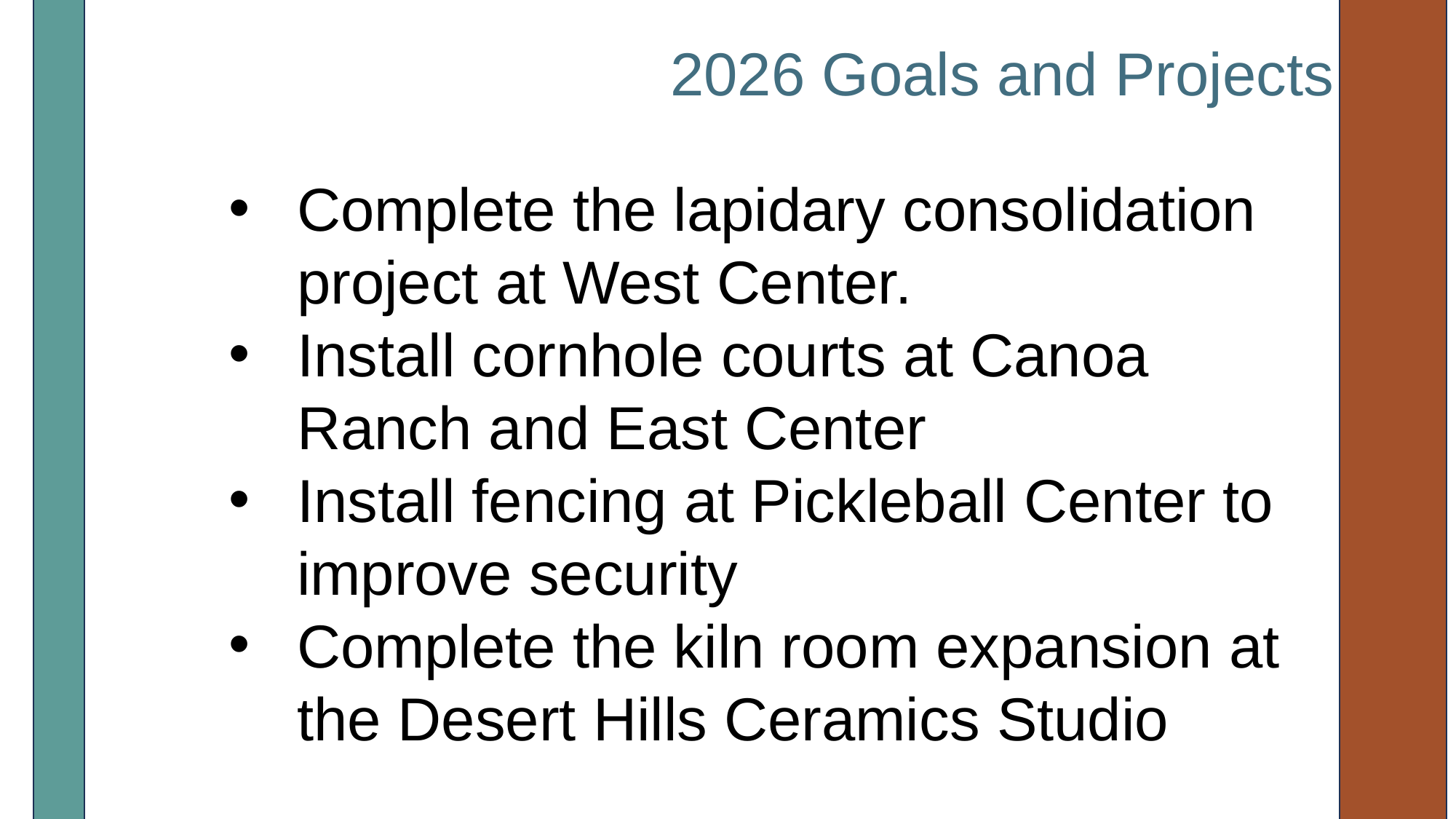

2026 Goals and Projects
Complete the lapidary consolidation project at West Center.
Install cornhole courts at Canoa Ranch and East Center
Install fencing at Pickleball Center to improve security
Complete the kiln room expansion at the Desert Hills Ceramics Studio